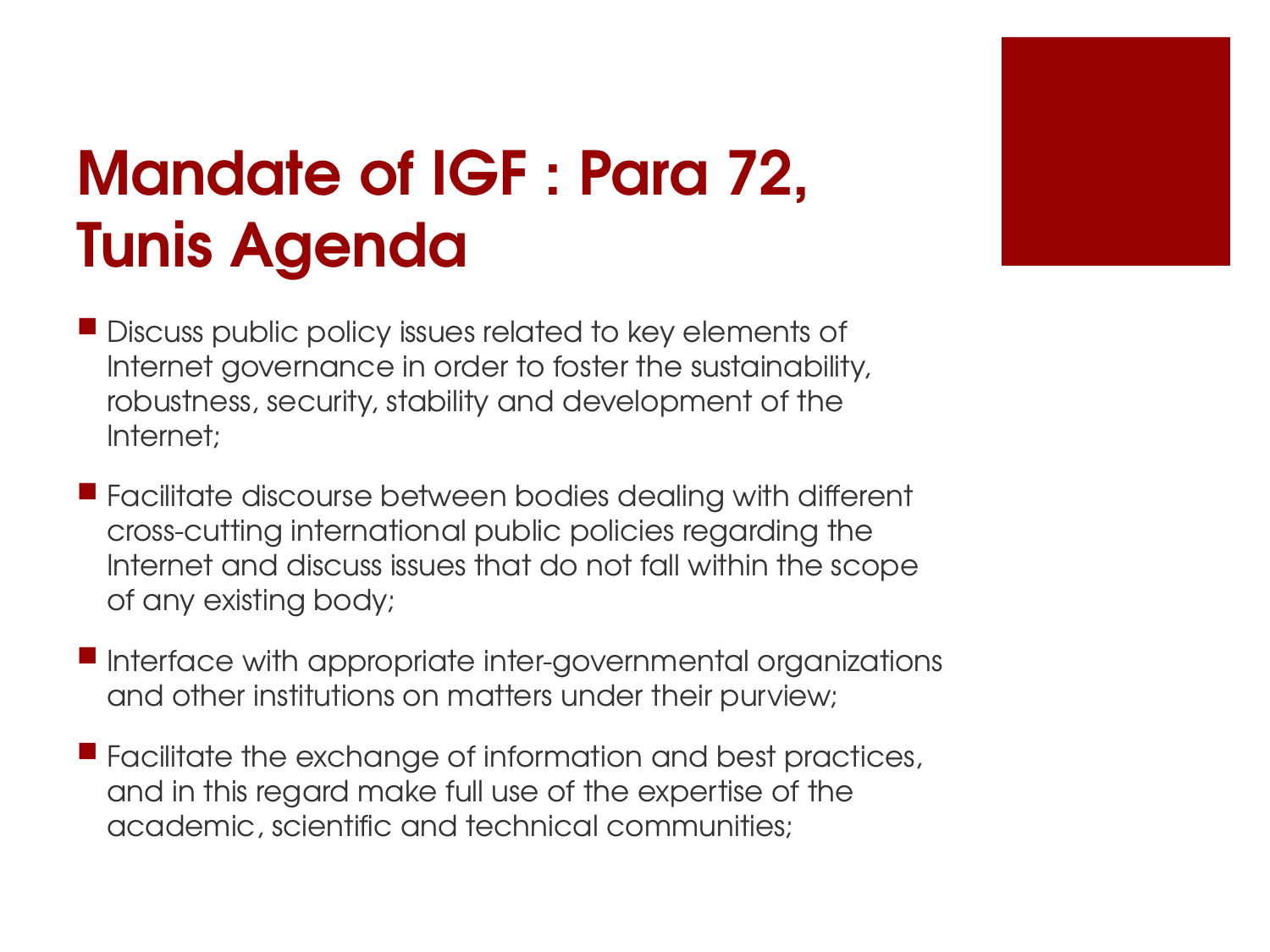

# Mandate of IGF : Para 72, Tunis Agenda
Discuss public policy issues related to key elements of Internet governance in order to foster the sustainability, robustness, security, stability and development of the Internet;
Facilitate discourse between bodies dealing with different cross-cutting international public policies regarding the Internet and discuss issues that do not fall within the scope of any existing body;
Interface with appropriate inter-governmental organizations and other institutions on matters under their purview;
Facilitate the exchange of information and best practices, and in this regard make full use of the expertise of the academic, scientific and technical communities;